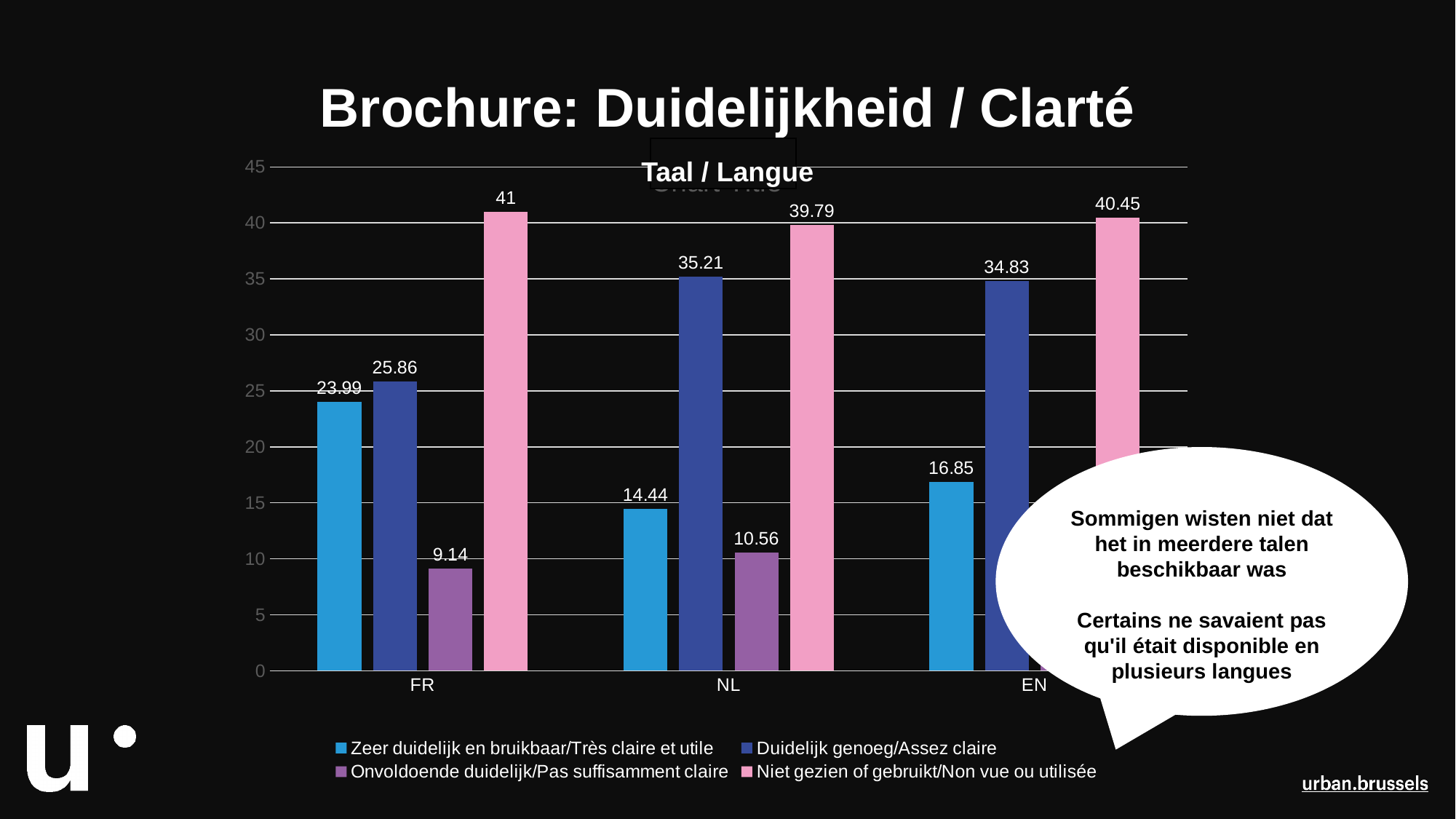

# Brochure: Duidelijkheid / Clarté

### Chart:

| Category | Zeer duidelijk en bruikbaar/Très claire et utile | Duidelijk genoeg/Assez claire | Onvoldoende duidelijk/Pas suffisamment claire | Niet gezien of gebruikt/Non vue ou utilisée |
|---|---|---|---|---|
| FR | 23.99 | 25.86 | 9.14 | 41.0 |
| NL | 14.44 | 35.21 | 10.56 | 39.79 |
| EN | 16.85 | 34.83 | 7.87 | 40.45 |
Taal / Langue

Sommigen wisten niet dat het in meerdere talen beschikbaar was

Certains ne savaient pas qu'il était disponible en plusieurs langues